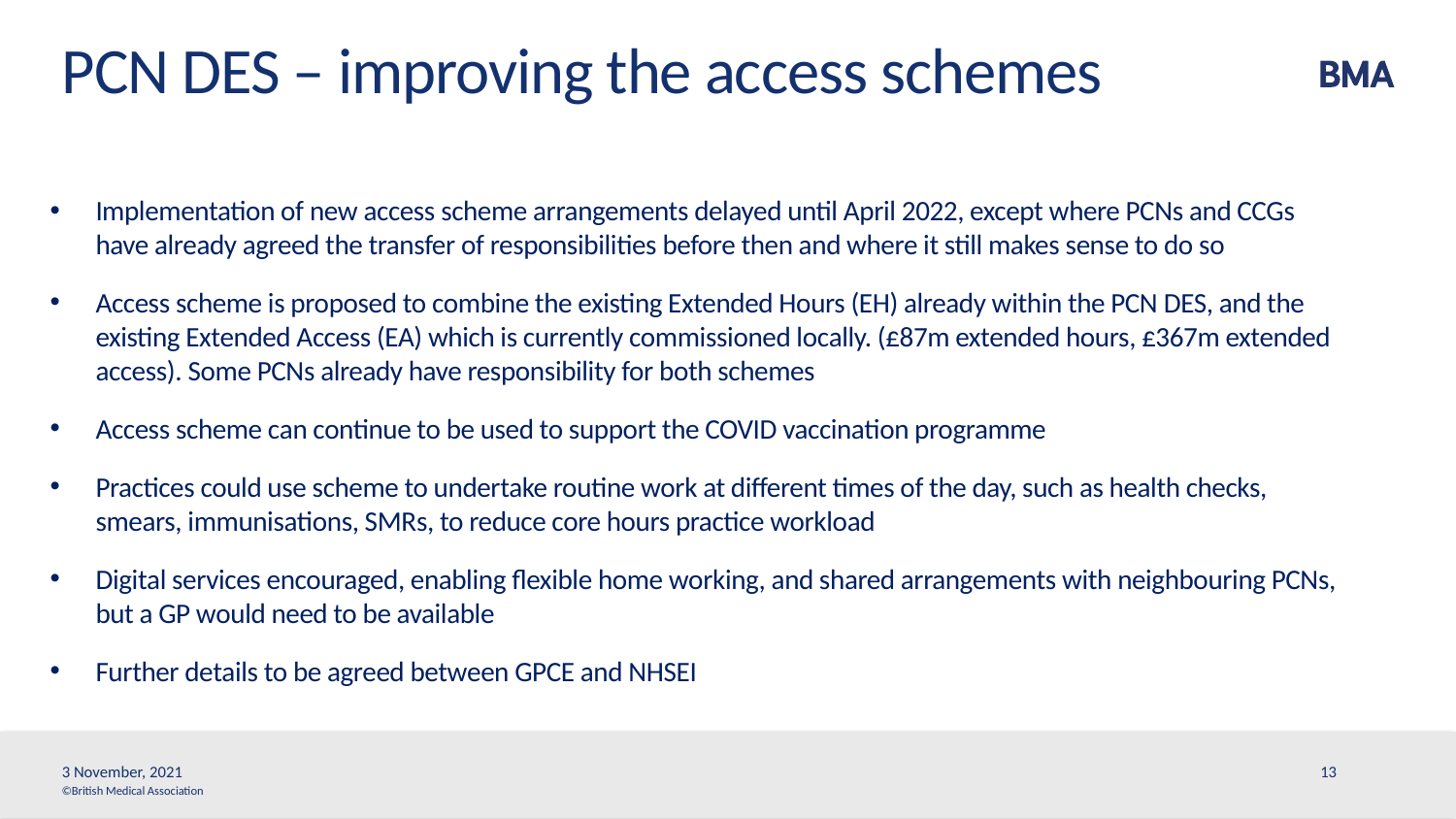

# PCN DES – improving the access schemes
Implementation of new access scheme arrangements delayed until April 2022, except where PCNs and CCGs have already agreed the transfer of responsibilities before then and where it still makes sense to do so
Access scheme is proposed to combine the existing Extended Hours (EH) already within the PCN DES, and the existing Extended Access (EA) which is currently commissioned locally. (£87m extended hours, £367m extended access). Some PCNs already have responsibility for both schemes
Access scheme can continue to be used to support the COVID vaccination programme
Practices could use scheme to undertake routine work at different times of the day, such as health checks, smears, immunisations, SMRs, to reduce core hours practice workload
Digital services encouraged, enabling flexible home working, and shared arrangements with neighbouring PCNs, but a GP would need to be available
Further details to be agreed between GPCE and NHSEI
3 November, 2021
13